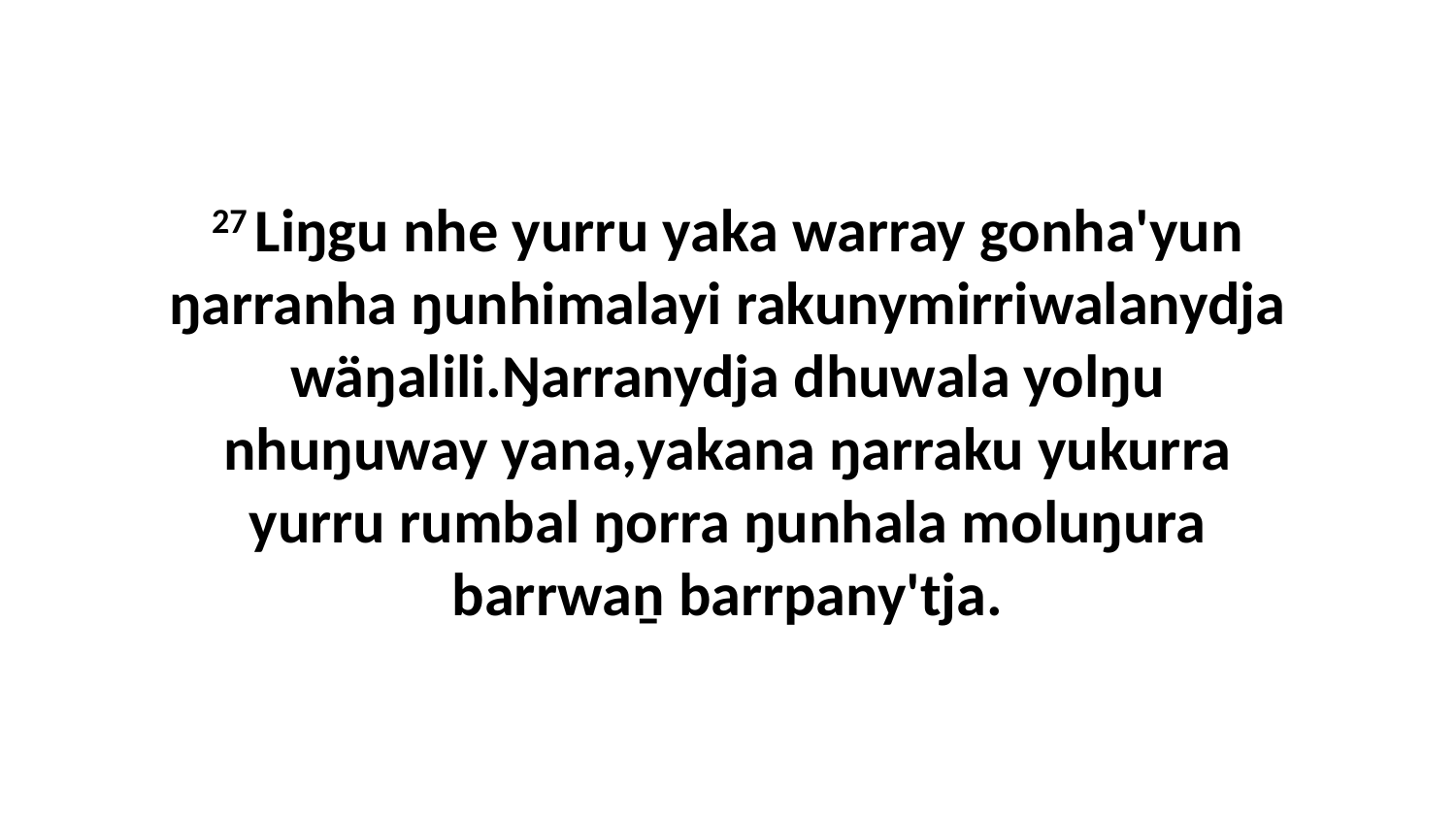

27 Liŋgu nhe yurru yaka warray gonha'yun ŋarranha ŋunhimalayi rakunymirriwalanydja wäŋalili.Ŋarranydja dhuwala yolŋu nhuŋuway yana,yakana ŋarraku yukurra yurru rumbal ŋorra ŋunhala moluŋura barrwaṉ barrpany'tja.